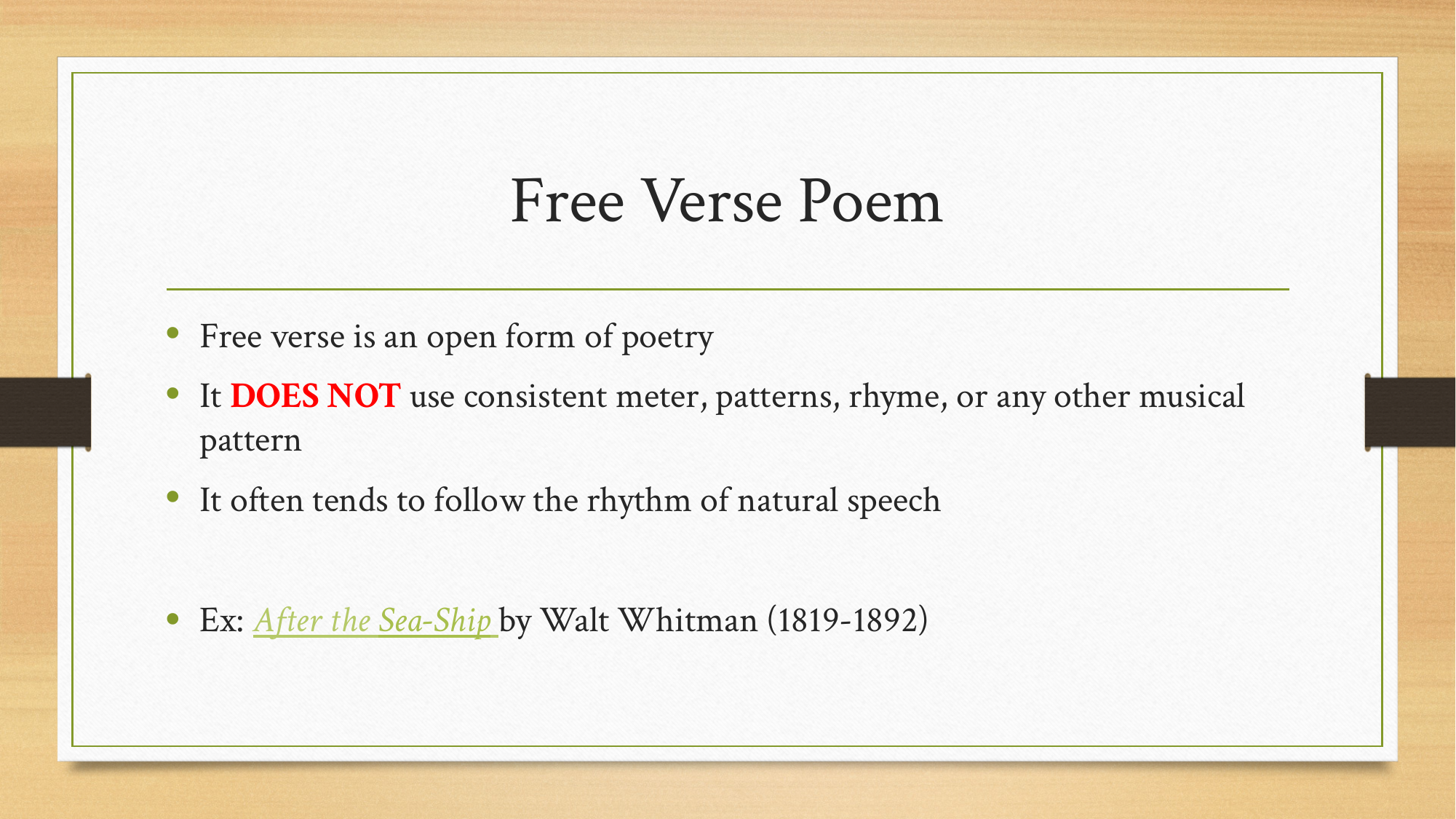

# Free Verse Poem
Free verse is an open form of poetry
It DOES NOT use consistent meter, patterns, rhyme, or any other musical pattern
It often tends to follow the rhythm of natural speech

Ex: After the Sea-Ship by Walt Whitman (1819-1892)